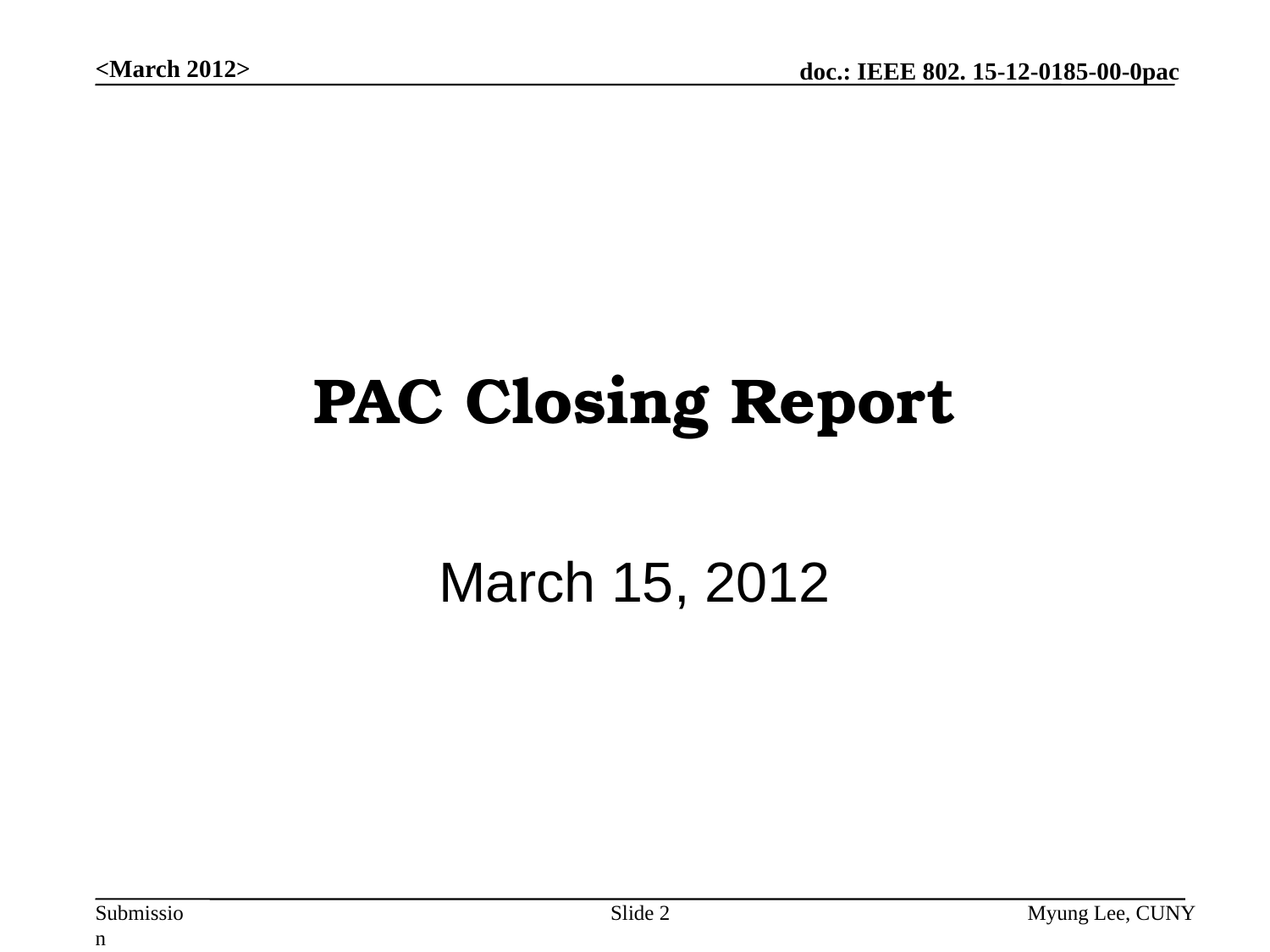

<March 2012>
# PAC Closing Report
March 15, 2012
Slide 2
Myung Lee, CUNY